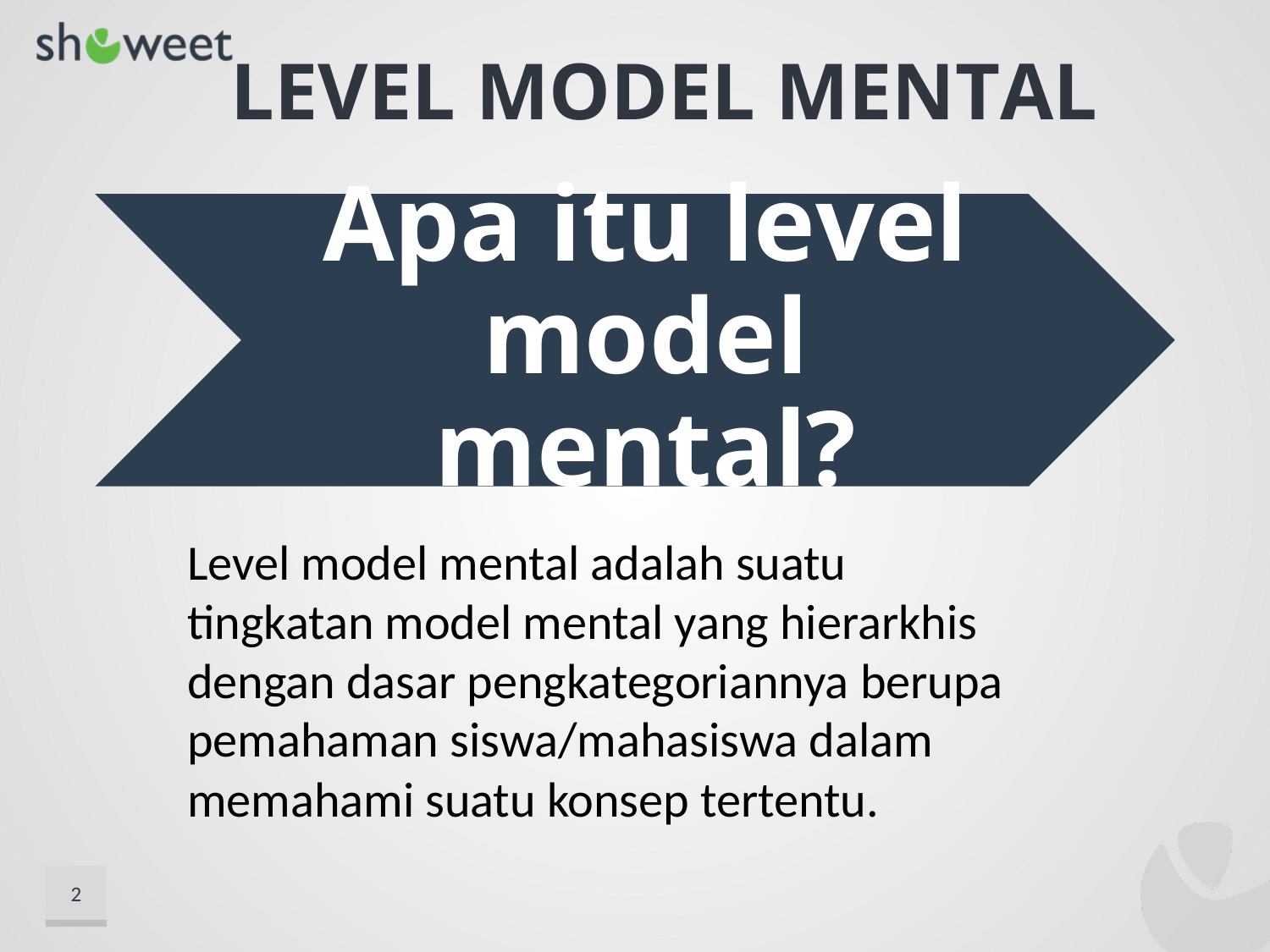

# Level model mental
Apa itu level model mental?

Level model mental adalah suatu tingkatan model mental yang hierarkhis dengan dasar pengkategoriannya berupa pemahaman siswa/mahasiswa dalam memahami suatu konsep tertentu.
2